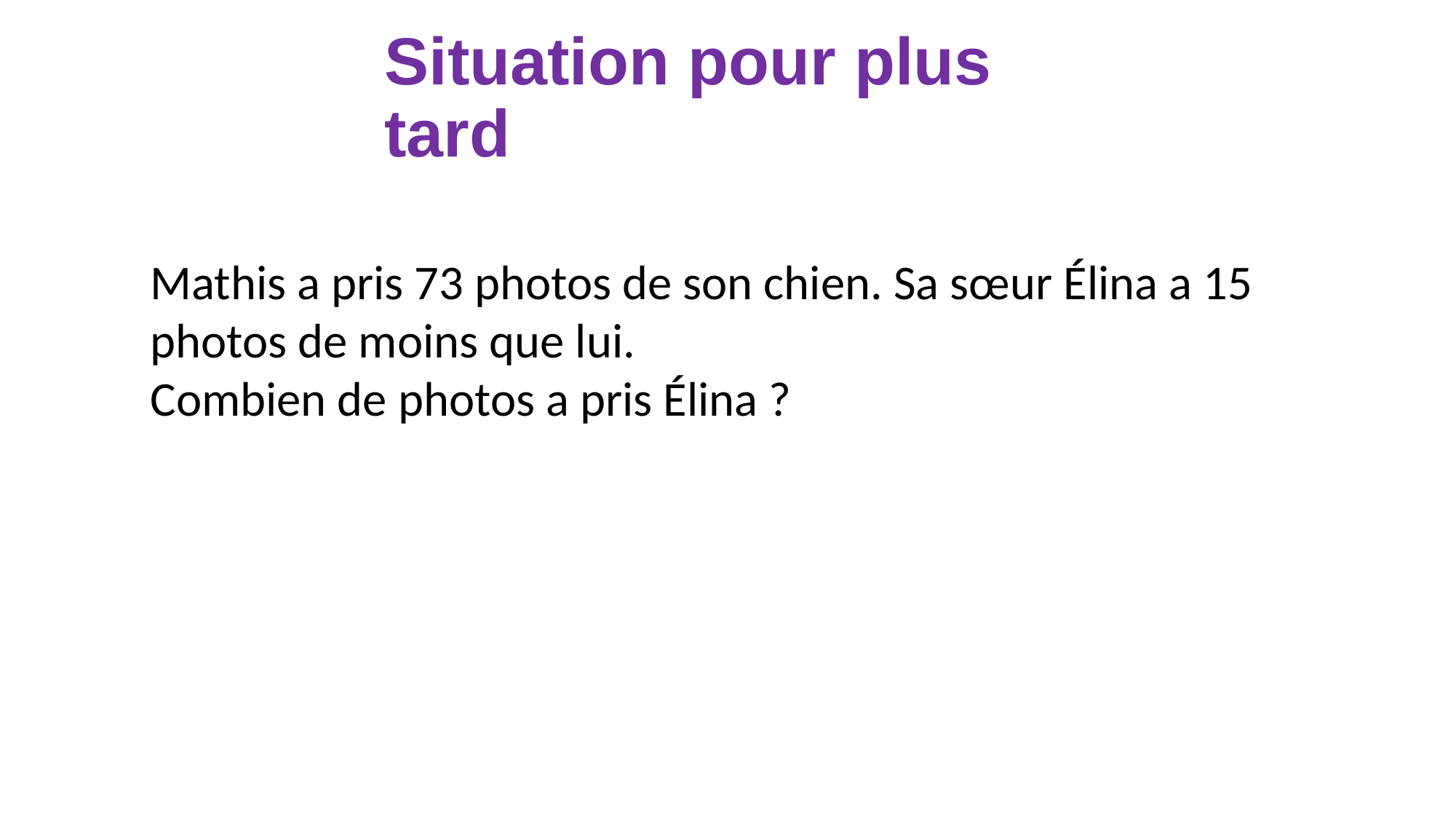

# Situation pour plus tard
Mathis a pris 73 photos de son chien. Sa sœur Élina a 15 photos de moins que lui.
Combien de photos a pris Élina ?